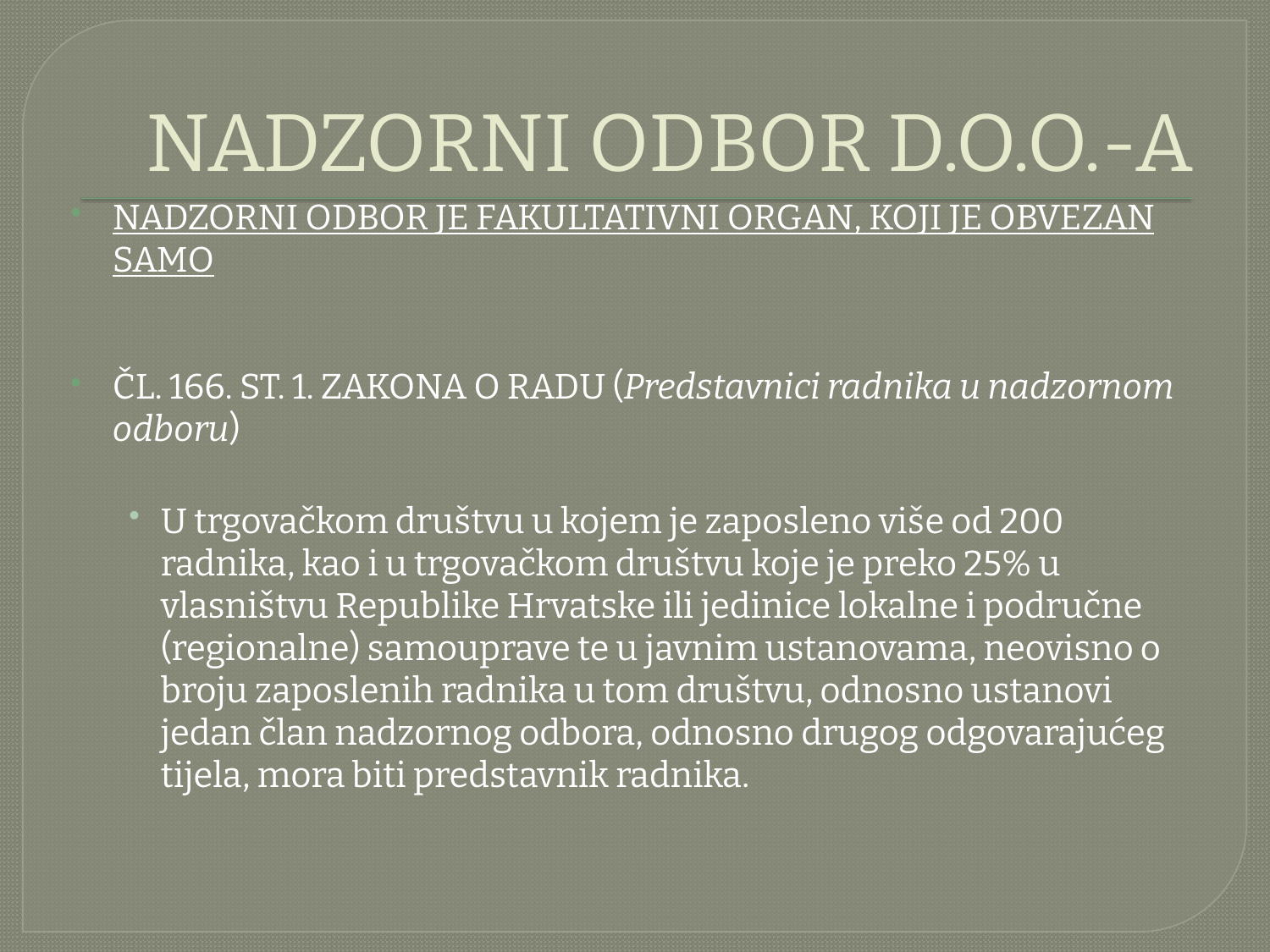

# NADZORNI ODBOR D.O.O.-A
NADZORNI ODBOR JE FAKULTATIVNI ORGAN, KOJI JE OBVEZAN SAMO

ČL. 166. ST. 1. ZAKONA O RADU (Predstavnici radnika u nadzornom odboru)

U trgovačkom društvu u kojem je zaposleno više od 200 radnika, kao i u trgovačkom društvu koje je preko 25% u vlasništvu Republike Hrvatske ili jedinice lokalne i područne (regionalne) samouprave te u javnim ustanovama, neovisno o broju zaposlenih radnika u tom društvu, odnosno ustanovi jedan član nadzornog odbora, odnosno drugog odgovarajućeg tijela, mora biti predstavnik radnika.